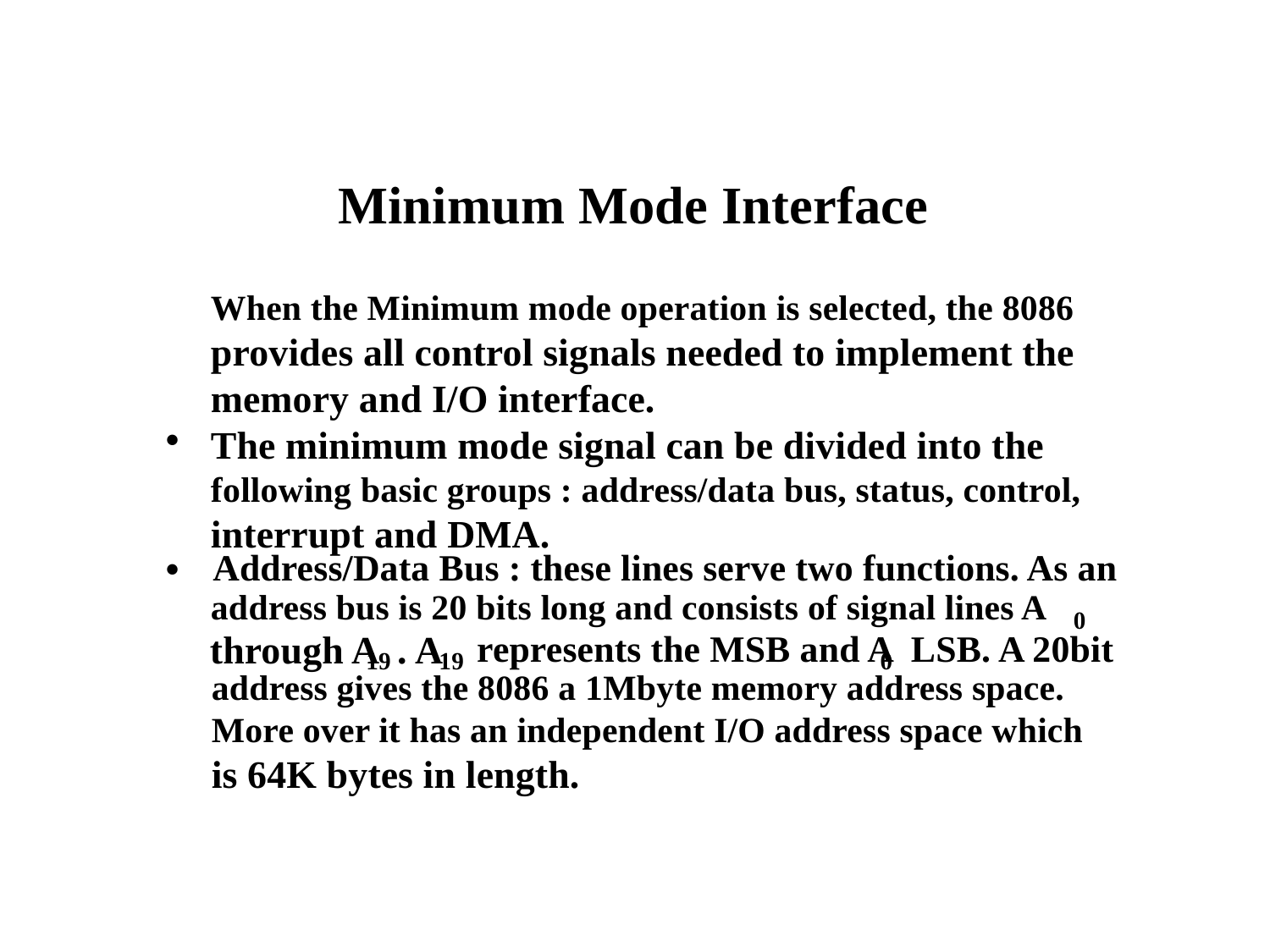

Minimum Mode Interface
When the Minimum mode operation is selected, the 8086
provides all control signals needed to implement the
memory and I/O interface.
The minimum mode signal can be divided into the
following basic groups : address/data bus, status, control,
interrupt and DMA.
•
•
Address/Data Bus : these lines serve two functions. As an
address bus is 20 bits long and consists of signal lines A
0
through A  . A
represents the MSB and A  LSB. A 20bit
19
19
0
address gives the 8086 a 1Mbyte memory address space.
More over it has an independent I/O address space which
is 64K bytes in length.